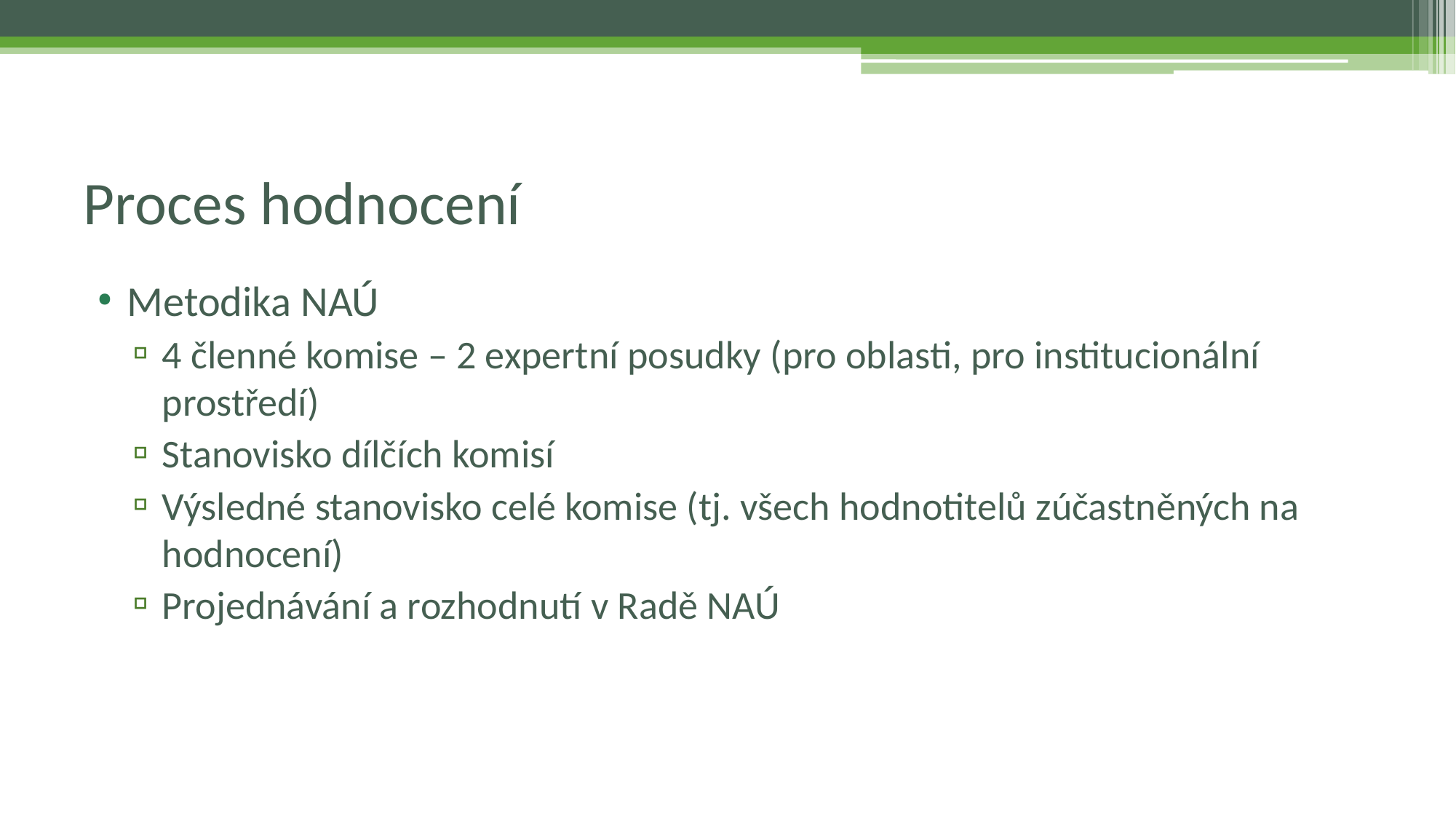

# Proces hodnocení
Metodika NAÚ
4 členné komise – 2 expertní posudky (pro oblasti, pro institucionální prostředí)
Stanovisko dílčích komisí
Výsledné stanovisko celé komise (tj. všech hodnotitelů zúčastněných na hodnocení)
Projednávání a rozhodnutí v Radě NAÚ